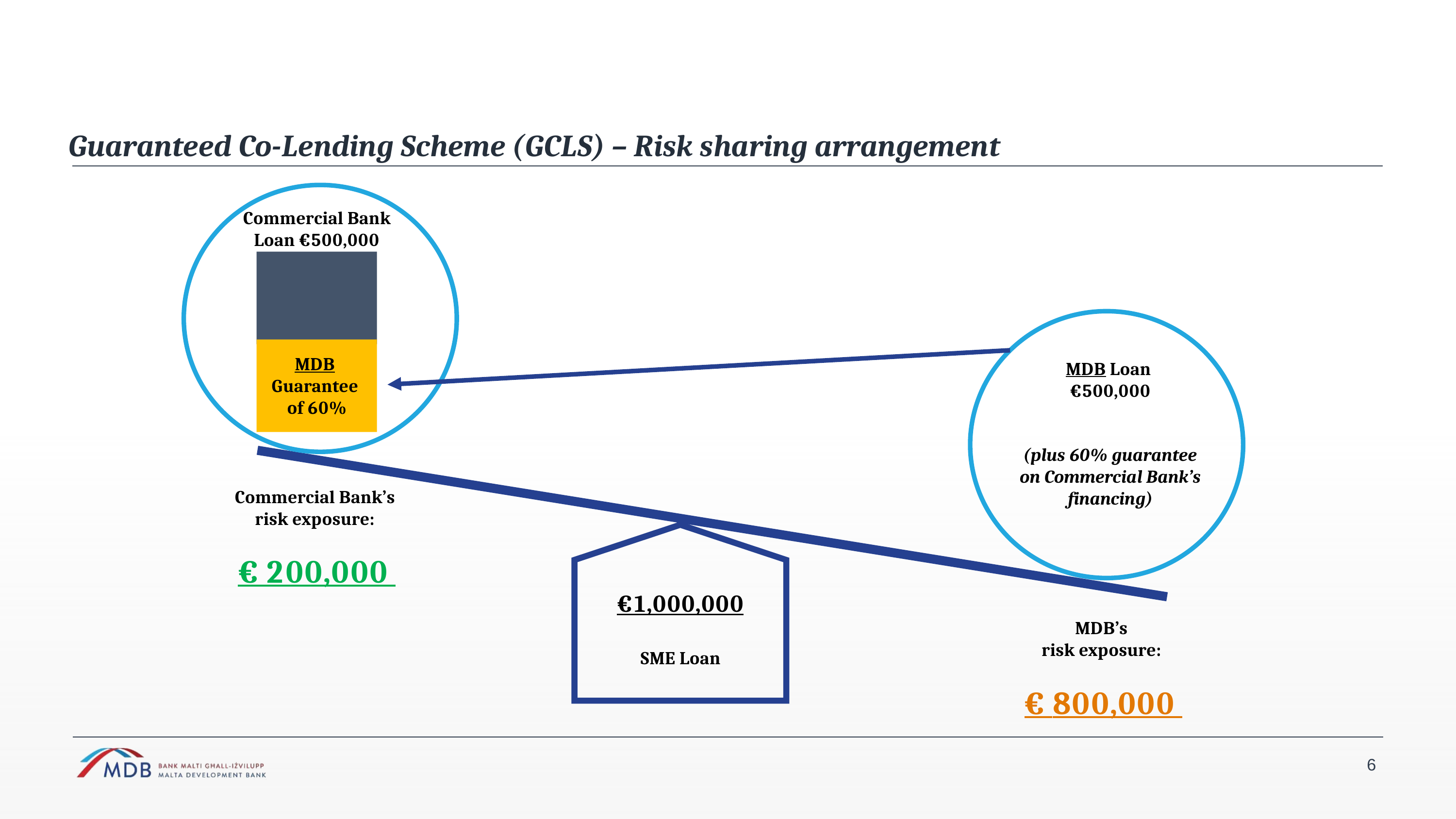

# Guaranteed Co-Lending Scheme (GCLS) – Risk sharing arrangement

Commercial Bank Loan €500,000

MDB
Guarantee
of 60%
MDB Loan
€500,000
(plus 60% guarantee on Commercial Bank’s financing)
Commercial Bank’s
risk exposure:

€ 200,000
€1,000,000

SME Loan
MDB’s
risk exposure:

€ 800,000

6